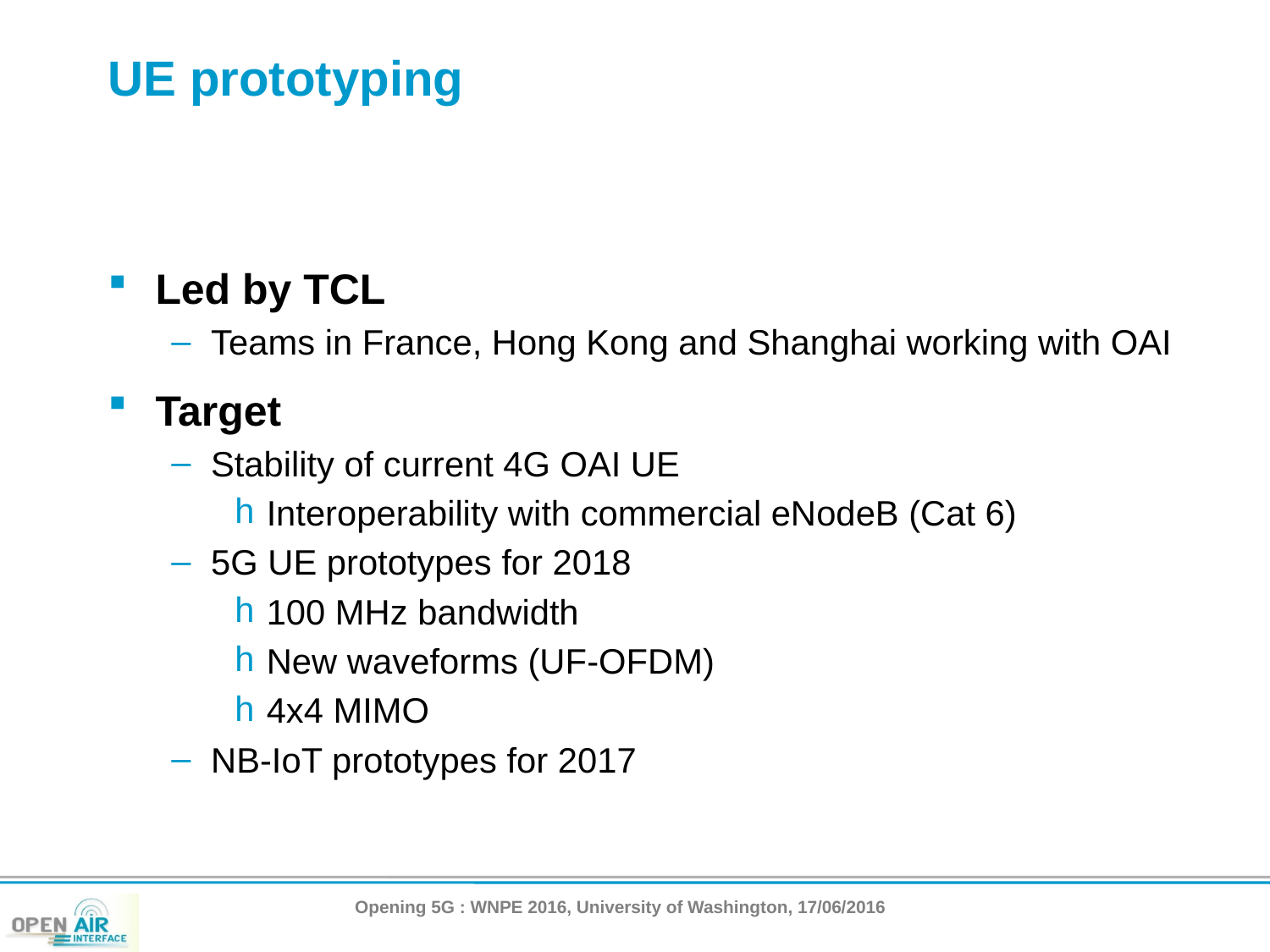

# UE prototyping
Led by TCL
Teams in France, Hong Kong and Shanghai working with OAI
Target
Stability of current 4G OAI UE
Interoperability with commercial eNodeB (Cat 6)
5G UE prototypes for 2018
100 MHz bandwidth
New waveforms (UF-OFDM)
4x4 MIMO
NB-IoT prototypes for 2017
Opening 5G : WNPE 2016, University of Washington, 17/06/2016